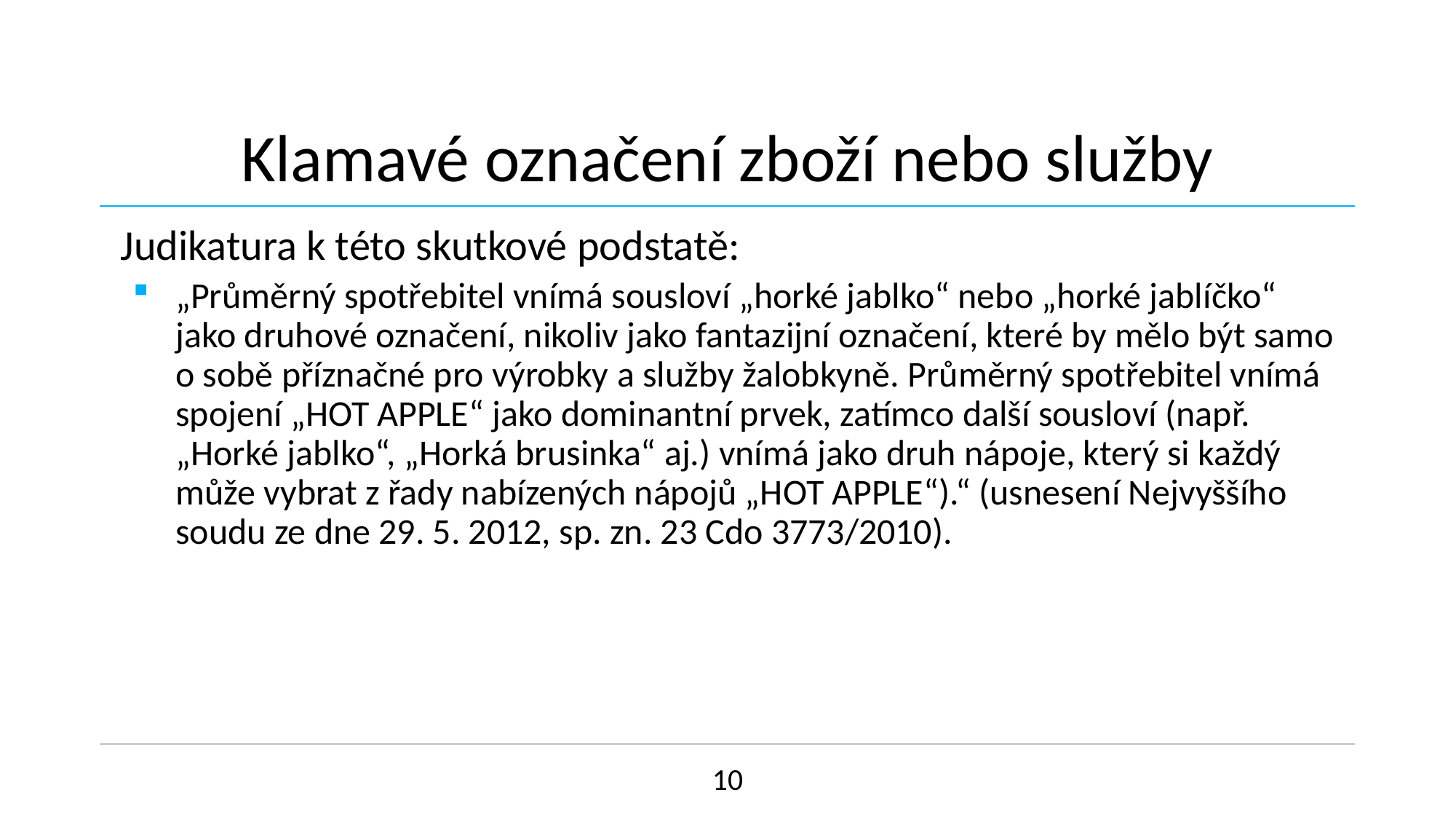

# Klamavé označení zboží nebo služby
Judikatura k této skutkové podstatě:
„Průměrný spotřebitel vnímá sousloví „horké jablko“ nebo „horké jablíčko“ jako druhové označení, nikoliv jako fantazijní označení, které by mělo být samo o sobě příznačné pro výrobky a služby žalobkyně. Průměrný spotřebitel vnímá spojení „HOT APPLE“ jako dominantní prvek, zatímco další sousloví (např. „Horké jablko“, „Horká brusinka“ aj.) vnímá jako druh nápoje, který si každý může vybrat z řady nabízených nápojů „HOT APPLE“).“ (usnesení Nejvyššího soudu ze dne 29. 5. 2012, sp. zn. 23 Cdo 3773/2010).